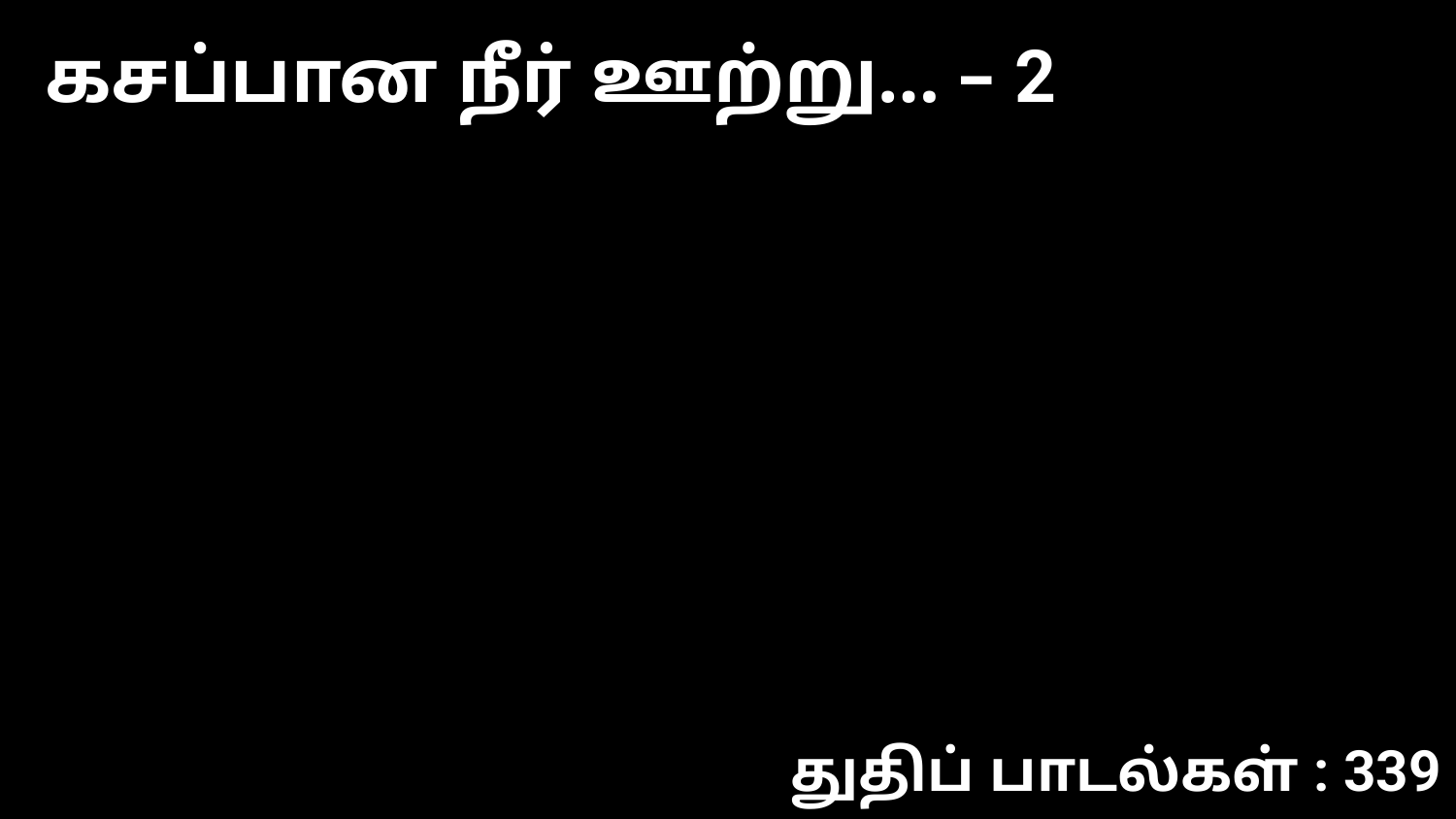

கசப்பான நீர் ஊற்று… – 2
துதிப் பாடல்கள் : 339